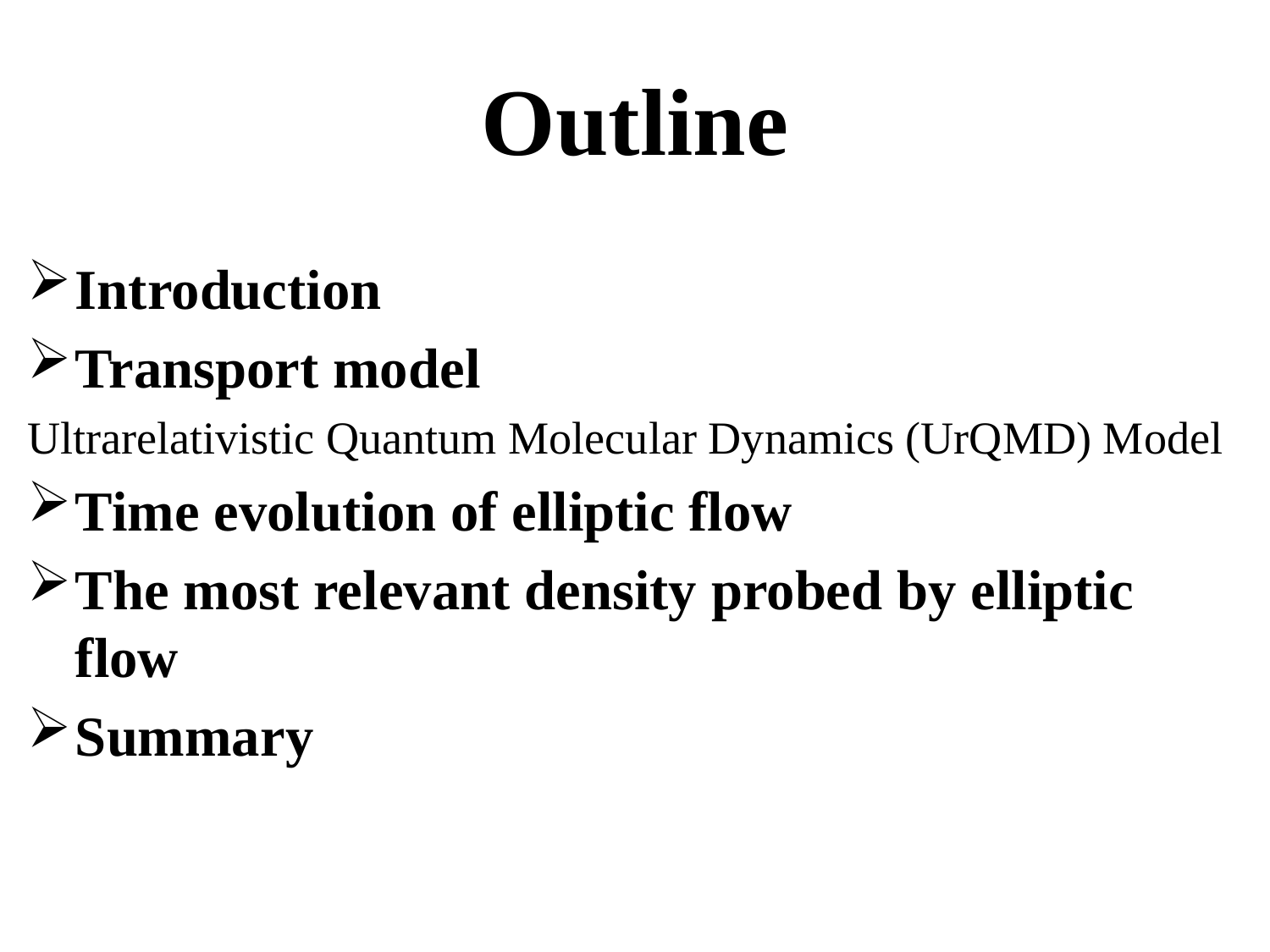

# Outline
Introduction
Transport model
Ultrarelativistic Quantum Molecular Dynamics (UrQMD) Model
Time evolution of elliptic flow
The most relevant density probed by elliptic flow
Summary

3